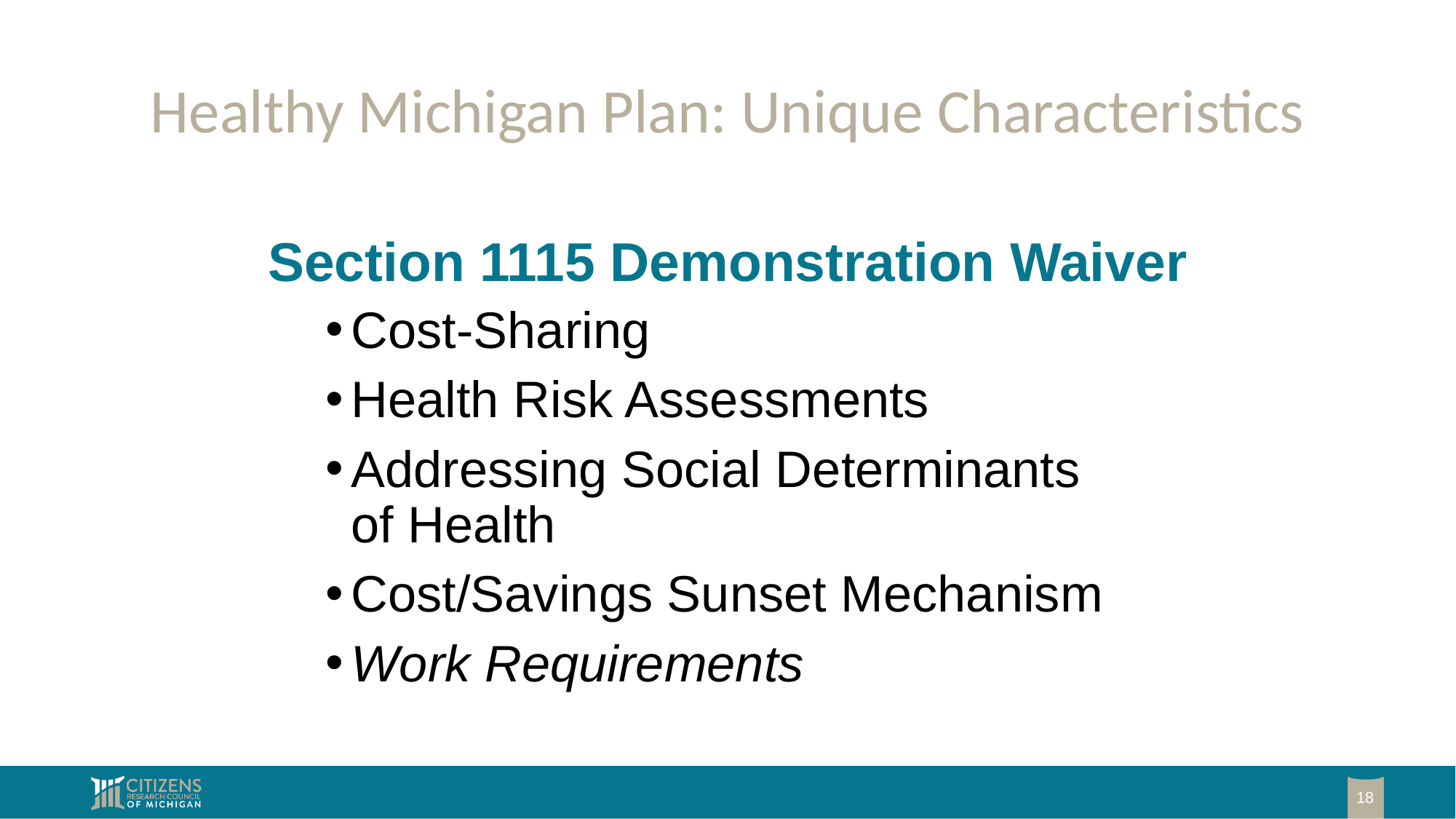

# Healthy Michigan Plan: Unique Characteristics
Section 1115 Demonstration Waiver
Cost-Sharing
Health Risk Assessments
Addressing Social Determinants of Health
Cost/Savings Sunset Mechanism
Work Requirements
18